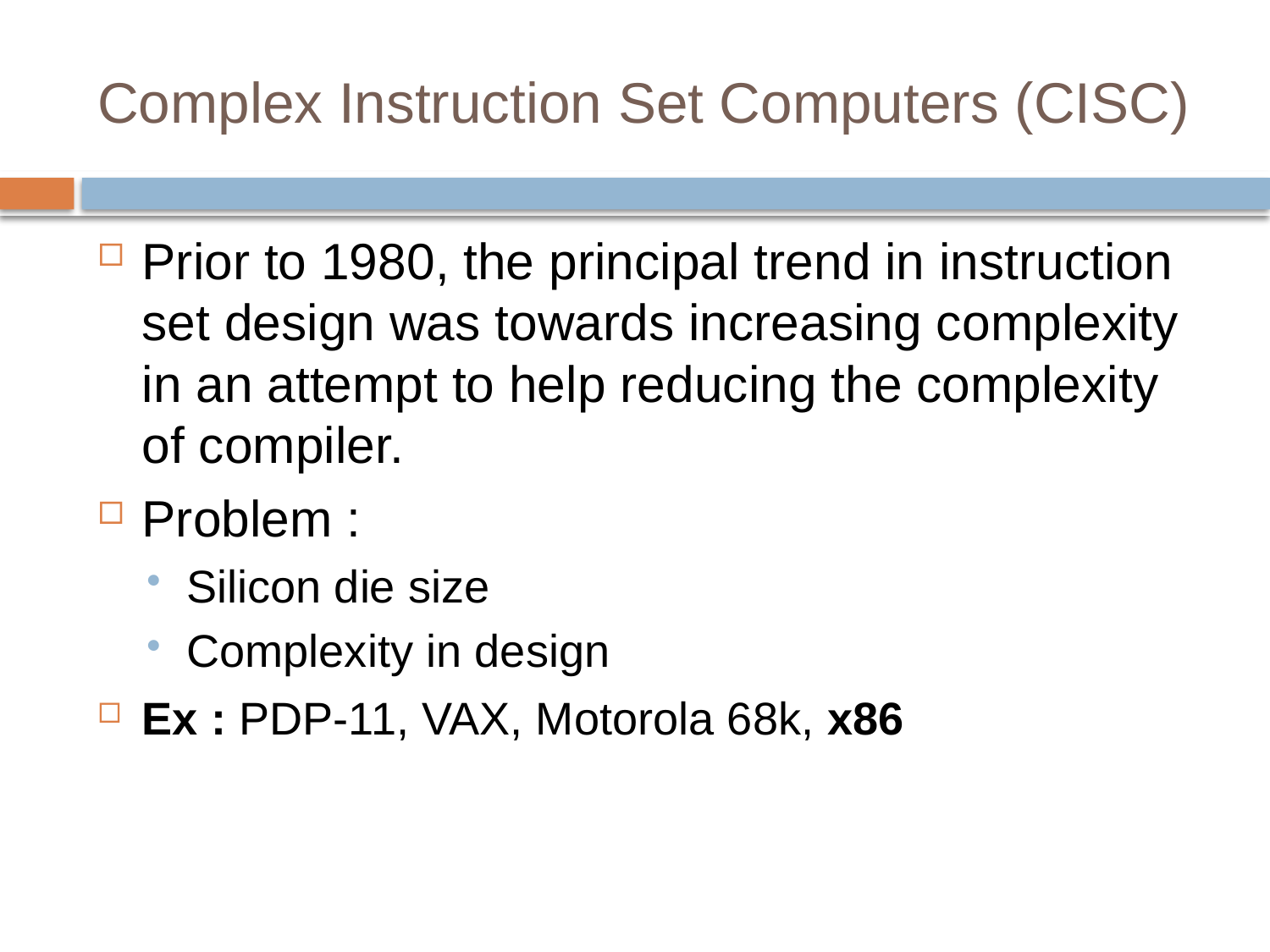

# Complex Instruction Set Computers (CISC)
Prior to 1980, the principal trend in instruction set design was towards increasing complexity in an attempt to help reducing the complexity of compiler.
Problem :
Silicon die size
Complexity in design
Ex : PDP-11, VAX, Motorola 68k, x86